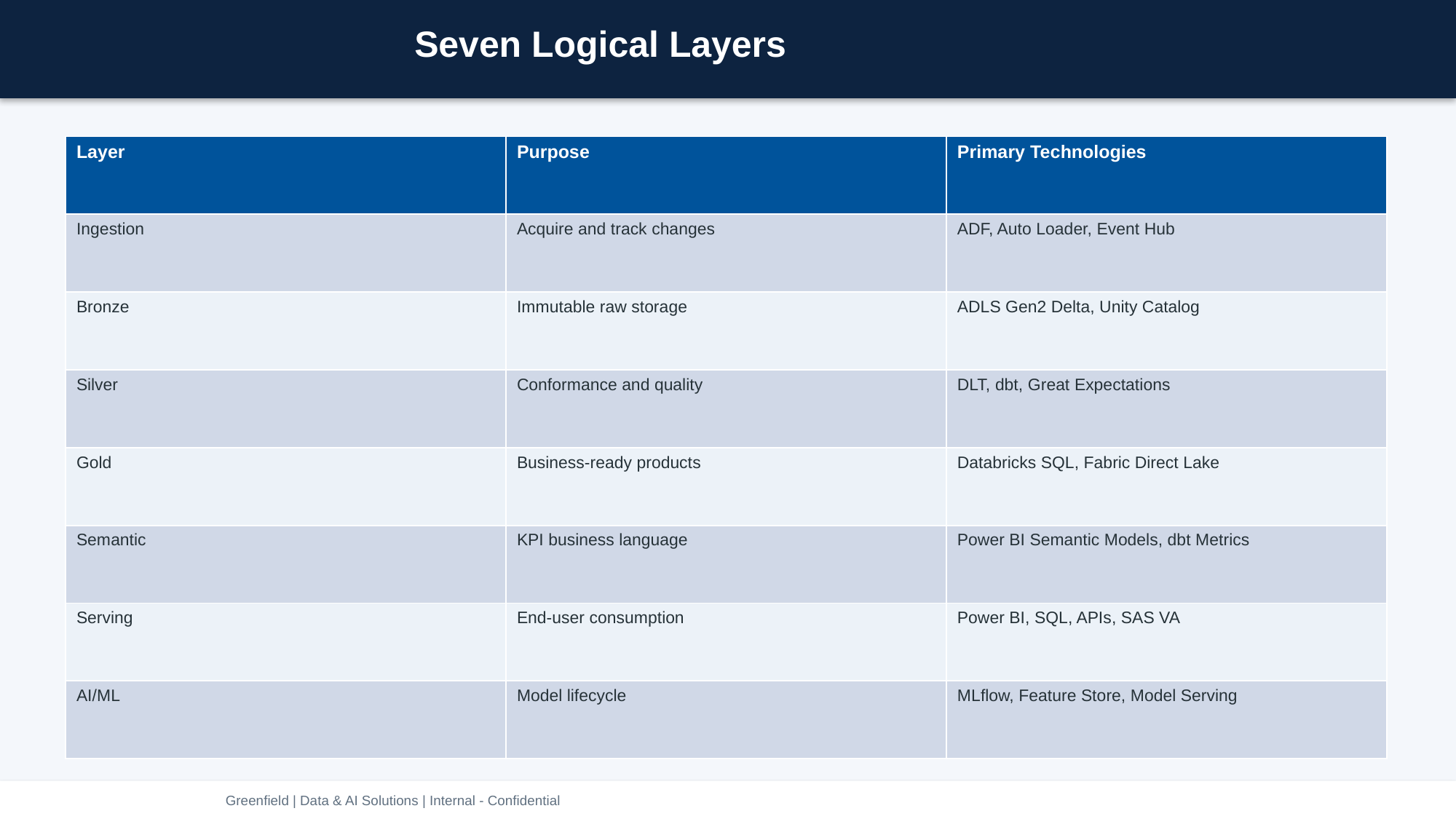

Seven Logical Layers
| Layer | Purpose | Primary Technologies |
| --- | --- | --- |
| Ingestion | Acquire and track changes | ADF, Auto Loader, Event Hub |
| Bronze | Immutable raw storage | ADLS Gen2 Delta, Unity Catalog |
| Silver | Conformance and quality | DLT, dbt, Great Expectations |
| Gold | Business-ready products | Databricks SQL, Fabric Direct Lake |
| Semantic | KPI business language | Power BI Semantic Models, dbt Metrics |
| Serving | End-user consumption | Power BI, SQL, APIs, SAS VA |
| AI/ML | Model lifecycle | MLflow, Feature Store, Model Serving |

Greenfield | Data & AI Solutions | Internal - Confidential